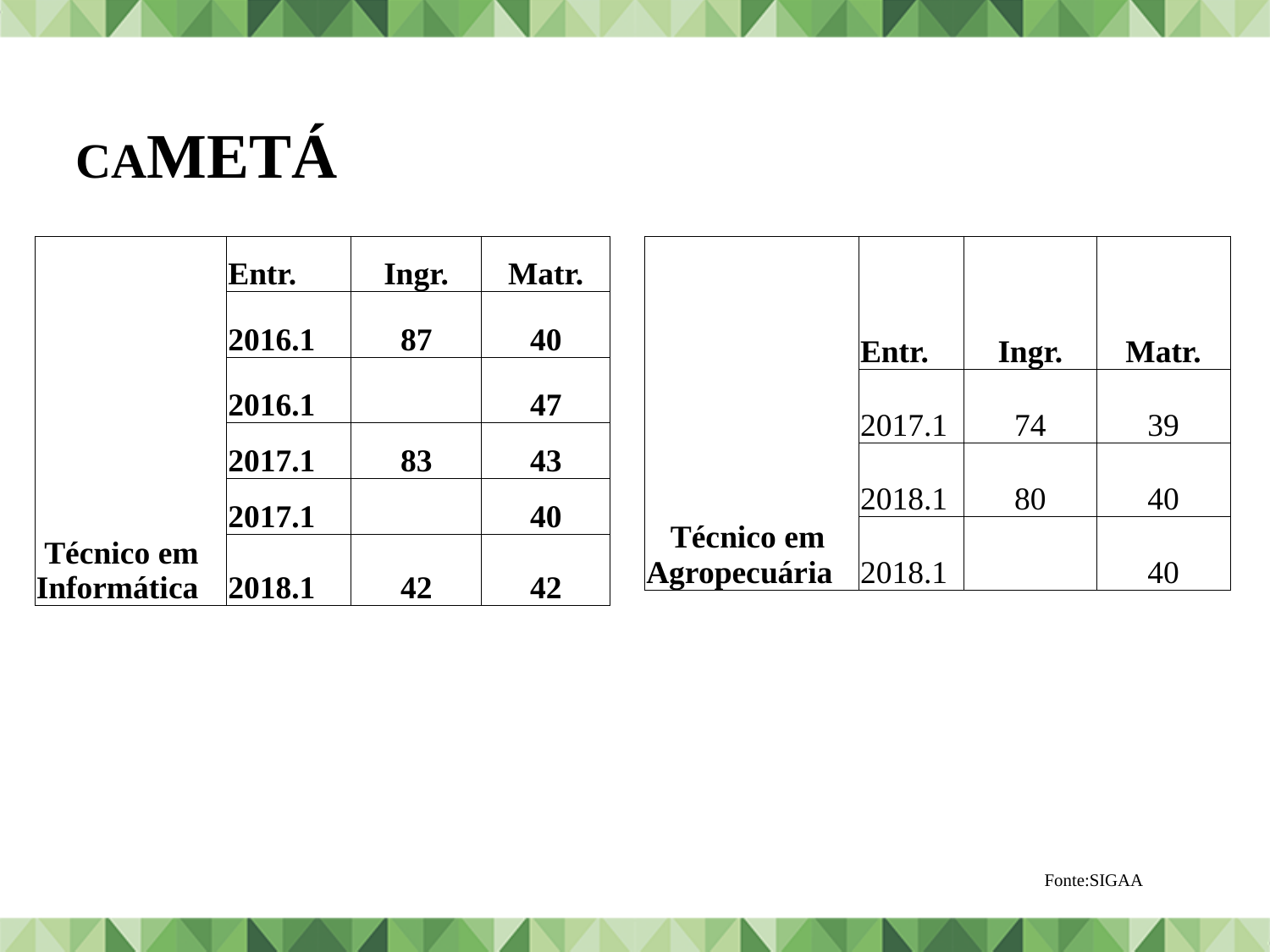

# CAmetá
| Técnico em Informática | Entr. | Ingr. | Matr. |
| --- | --- | --- | --- |
|  | 2016.1 | 87 | 40 |
|  | 2016.1 |  | 47 |
|  | 2017.1 | 83 | 43 |
|  | 2017.1 |  | 40 |
|  | 2018.1 | 42 | 42 |
| Técnico em Agropecuária | Entr. | Ingr. | Matr. |
| --- | --- | --- | --- |
|  | 2017.1 | 74 | 39 |
|  | 2018.1 | 80 | 40 |
|  | 2018.1 |  | 40 |
Fonte:SIGAA